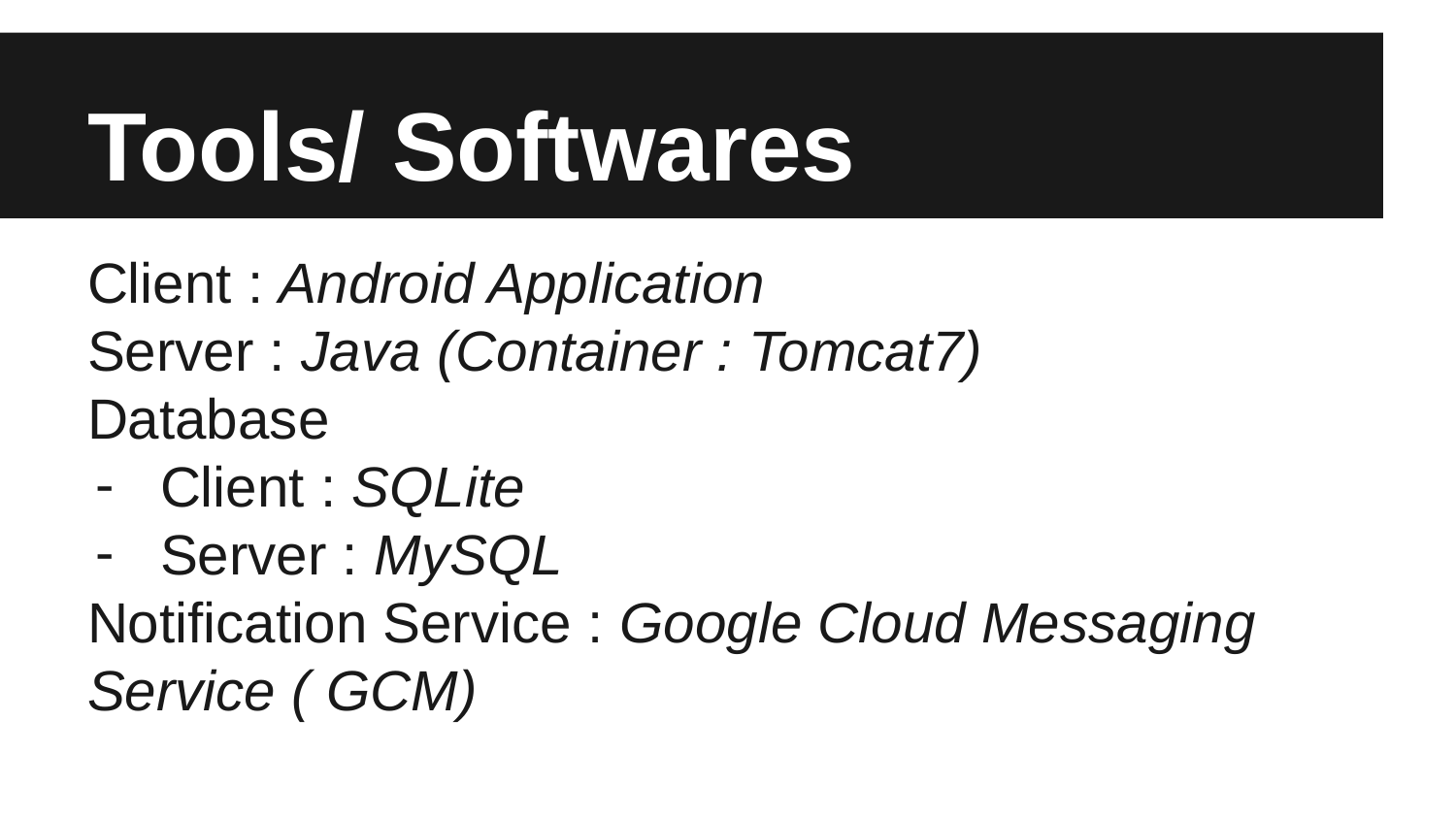

# Tools/ Softwares
Client : Android Application
Server : Java (Container : Tomcat7)
Database
Client : SQLite
Server : MySQL
Notification Service : Google Cloud Messaging Service ( GCM)